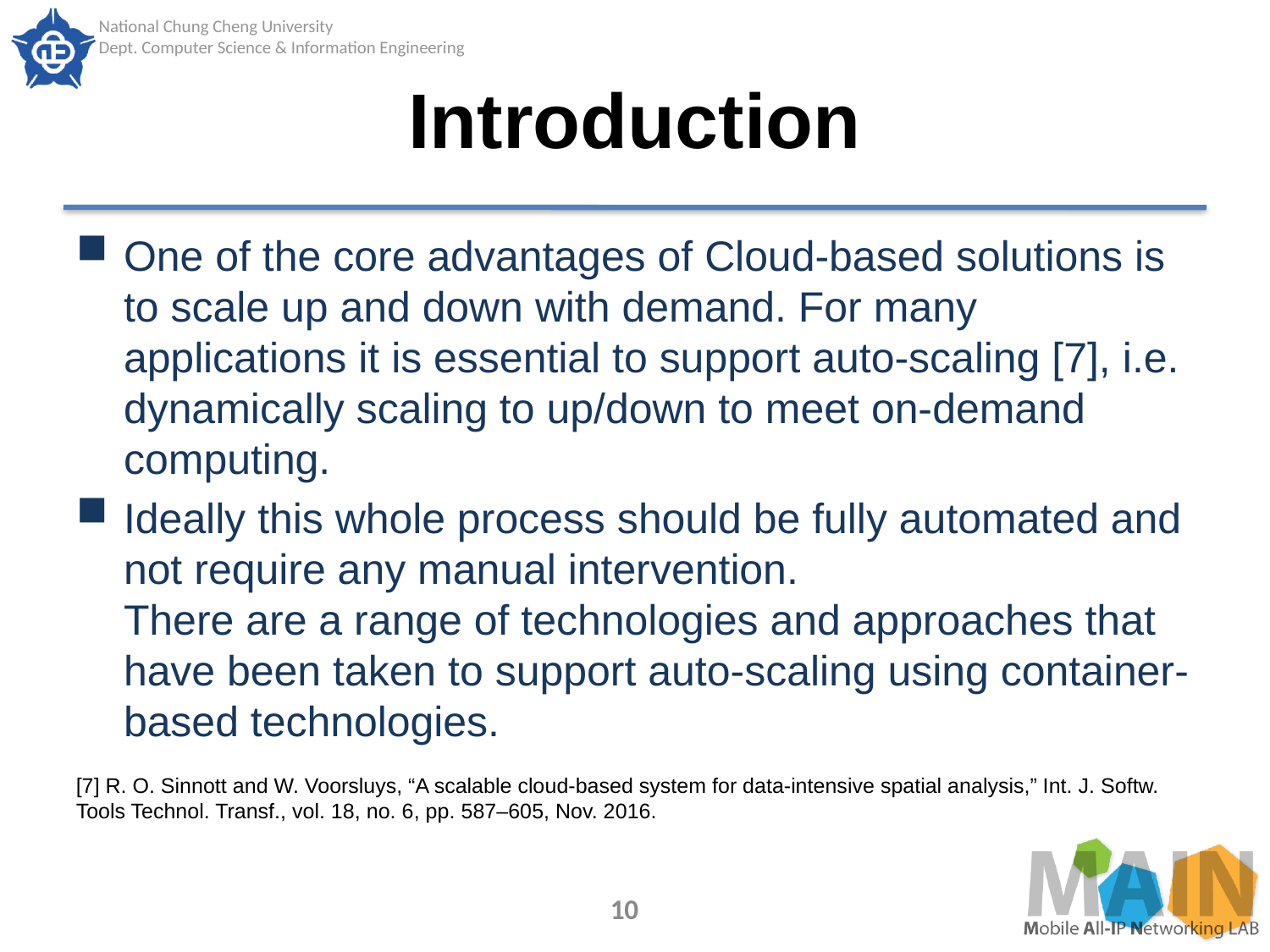

# Introduction
One of the core advantages of Cloud-based solutions is to scale up and down with demand. For many applications it is essential to support auto-scaling [7], i.e. dynamically scaling to up/down to meet on-demand computing.
Ideally this whole process should be fully automated and not require any manual intervention.
There are a range of technologies and approaches that have been taken to support auto-scaling using container-based technologies.
[7] R. O. Sinnott and W. Voorsluys, “A scalable cloud-based system for data-intensive spatial analysis,” Int. J. Softw. Tools Technol. Transf., vol. 18, no. 6, pp. 587–605, Nov. 2016.
10